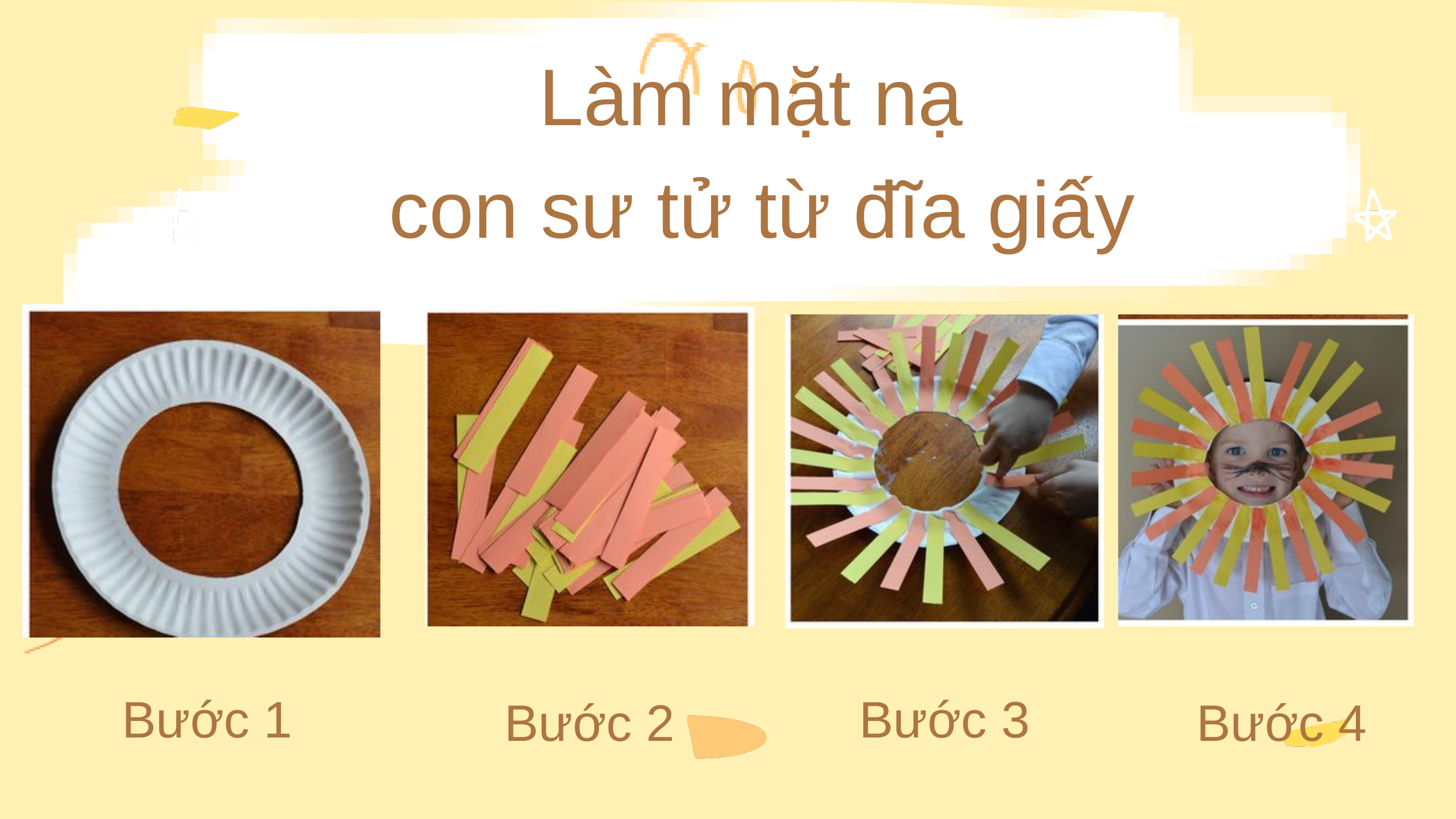

Làm mặt nạ
 con sư tử từ đĩa giấy

Bước 1
Bước 3
Bước 2
Bước 4